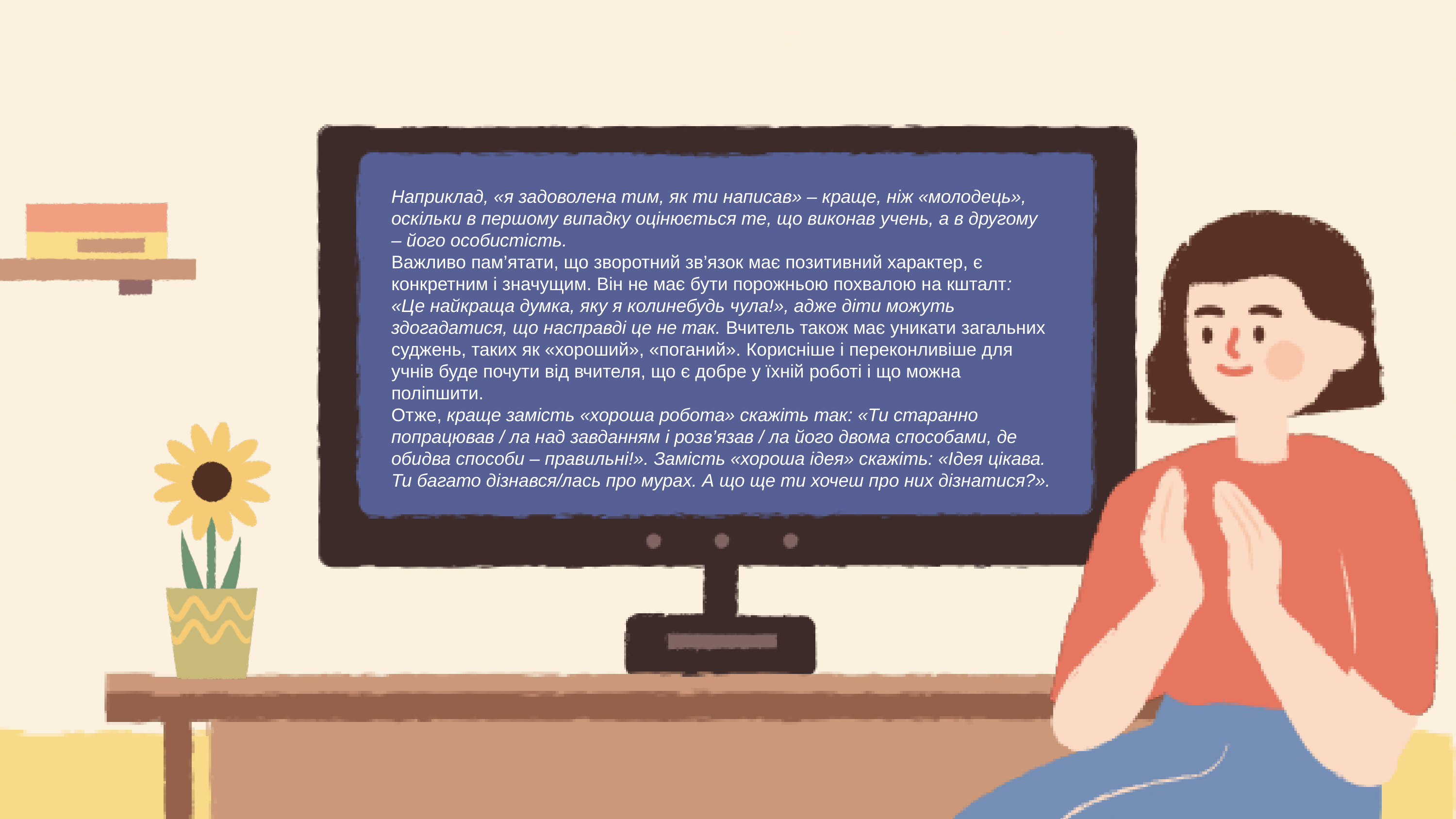

Наприклад, «я задоволена тим, як ти написав» – краще, ніж «молодець», оскільки в першому випадку оцінюється те, що виконав учень, а в другому – його особистість.
Важливо пам’ятати, що зворотний зв’язок має позитивний характер, є конкретним і значущим. Він не має бути порожньою похвалою на кшталт: «Це найкраща думка, яку я коли­небудь чула!», адже діти можуть здогадатися, що насправді це не так. Вчитель також має уникати загальних суджень, таких як «хороший», «поганий». Корисніше і переконливіше для учнів буде почути від вчителя, що є добре у їхній роботі і що можна поліпшити.
Отже, краще замість «хороша робота» скажіть так: «Ти старанно попрацював / ла над завданням і розв’язав / ла його двома способами, де обидва способи – правильні!». Замість «хороша ідея» скажіть: «Ідея цікава. Ти багато дізнався/лась про мурах. А що ще ти хочеш про них дізнатися?».